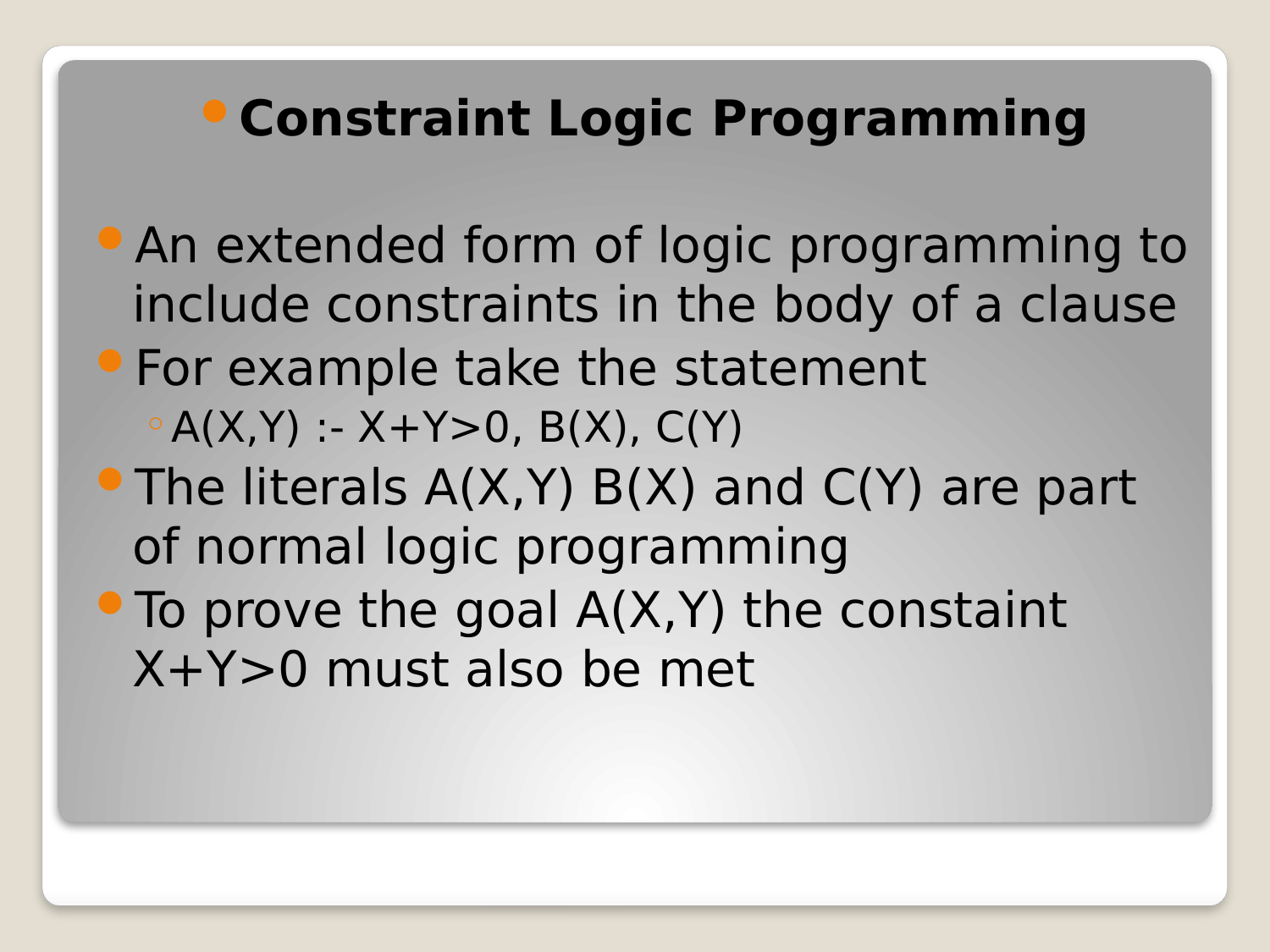

Constraint Logic Programming

An extended form of logic programming to include constraints in the body of a clause
For example take the statement
A(X,Y) :- X+Y>0, B(X), C(Y)
The literals A(X,Y) B(X) and C(Y) are part of normal logic programming
To prove the goal A(X,Y) the constaint X+Y>0 must also be met
#